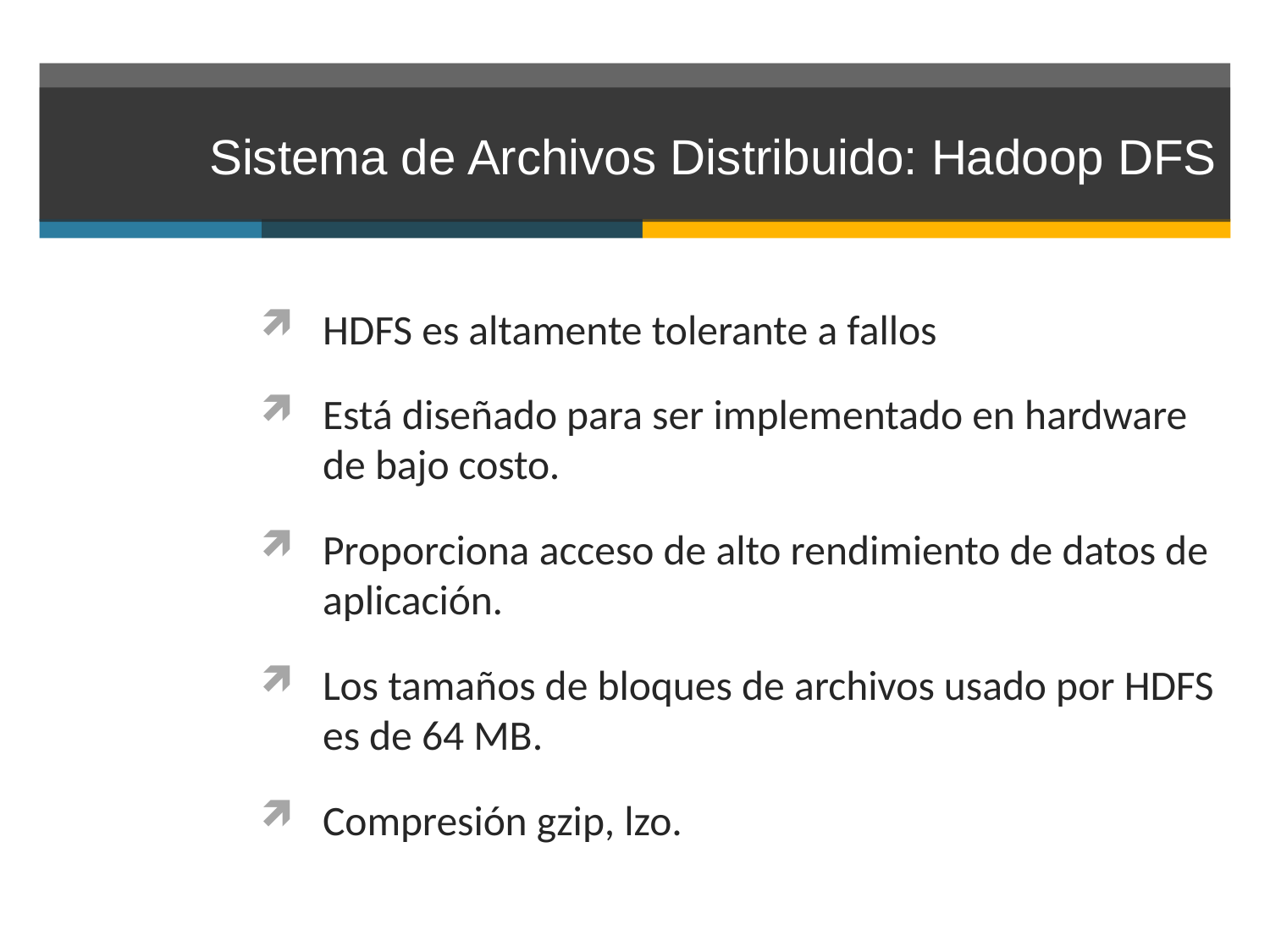

# Sistema de Archivos Distribuido: Hadoop DFS
HDFS es altamente tolerante a fallos
Está diseñado para ser implementado en hardware de bajo costo.
Proporciona acceso de alto rendimiento de datos de aplicación.
Los tamaños de bloques de archivos usado por HDFS es de 64 MB.
Compresión gzip, lzo.